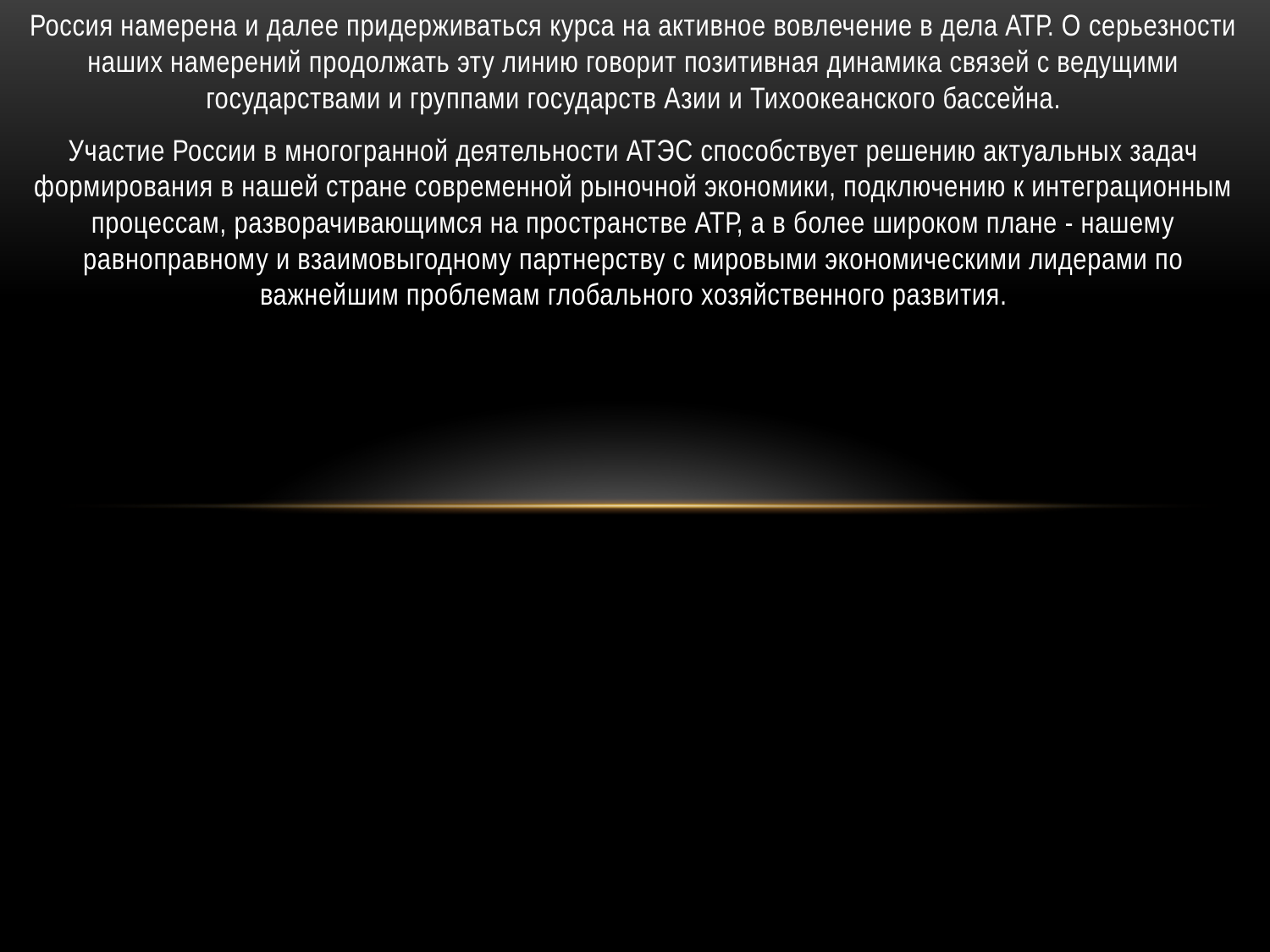

Россия намерена и далее придерживаться курса на активное вовлечение в дела АТР. О серьезности наших намерений продолжать эту линию говорит позитивная динамика связей с ведущими государствами и группами государств Азии и Тихоокеанского бассейна.
Участие России в многогранной деятельности АТЭС способствует решению актуальных задач формирования в нашей стране современной рыночной экономики, подключению к интеграционным процессам, разворачивающимся на пространстве АТР, а в более широком плане - нашему равноправному и взаимовыгодному партнерству с мировыми экономическими лидерами по важнейшим проблемам глобального хозяйственного развития.